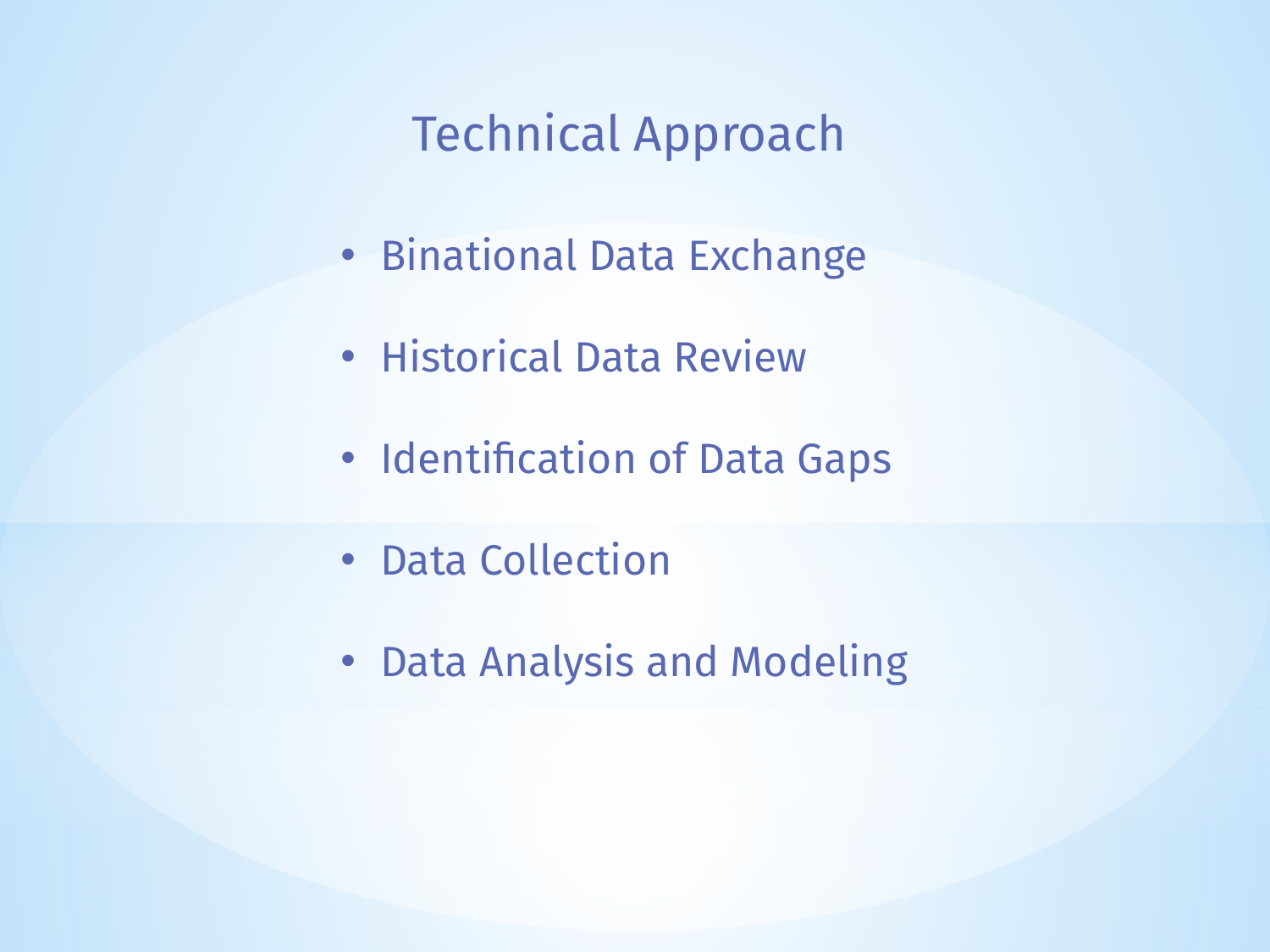

Technical Approach
Binational Data Exchange

Historical Data Review

Identification of Data Gaps

Data Collection

Data Analysis and Modeling